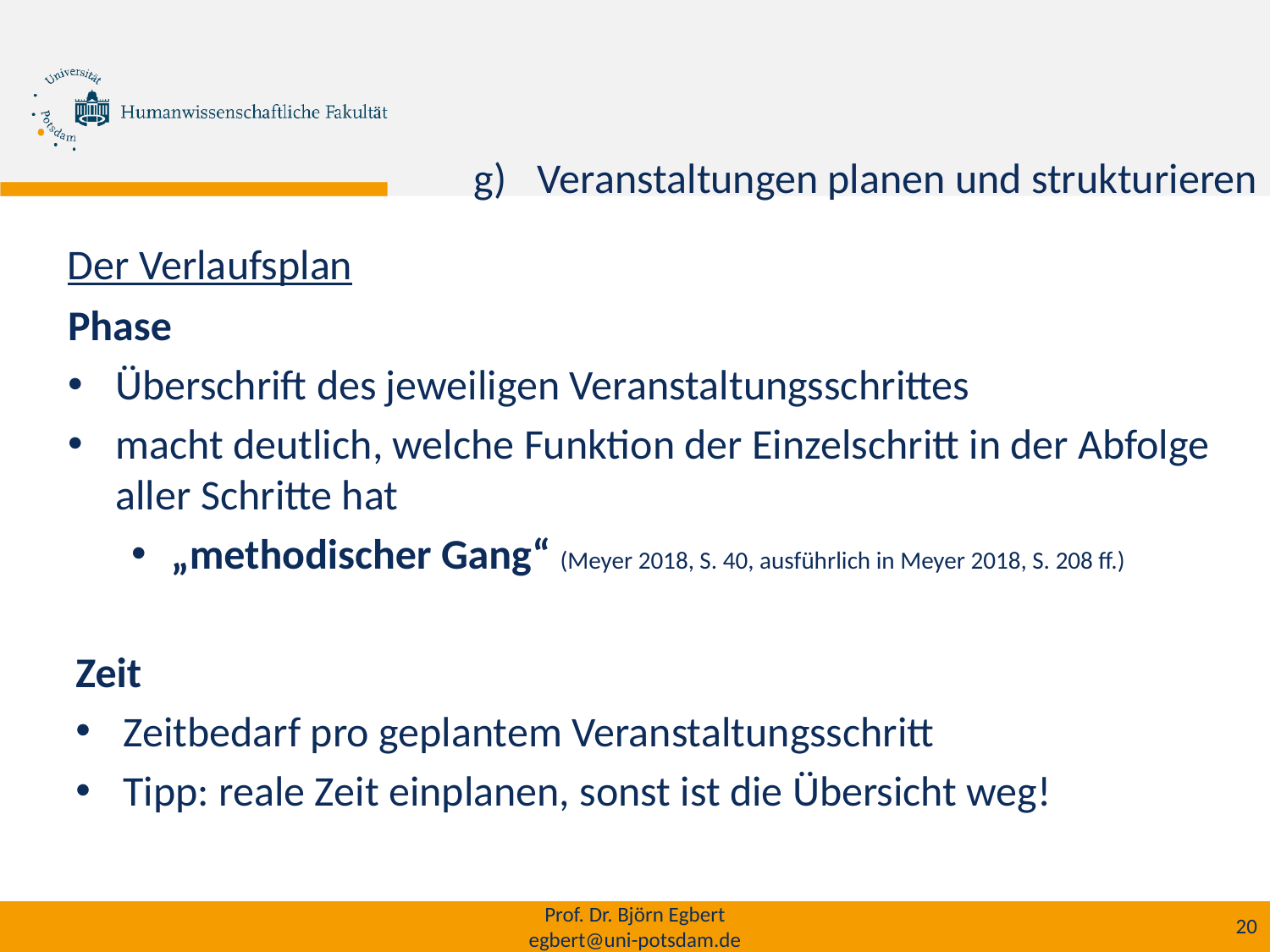

Veranstaltungen planen und strukturieren
Der Verlaufsplan
Phase
Überschrift des jeweiligen Veranstaltungsschrittes
macht deutlich, welche Funktion der Einzelschritt in der Abfolge aller Schritte hat
„methodischer Gang“ (Meyer 2018, S. 40, ausführlich in Meyer 2018, S. 208 ff.)

Zeit
Zeitbedarf pro geplantem Veranstaltungsschritt
Tipp: reale Zeit einplanen, sonst ist die Übersicht weg!

Prof. Dr. Björn Egbert
egbert@uni-potsdam.de

20